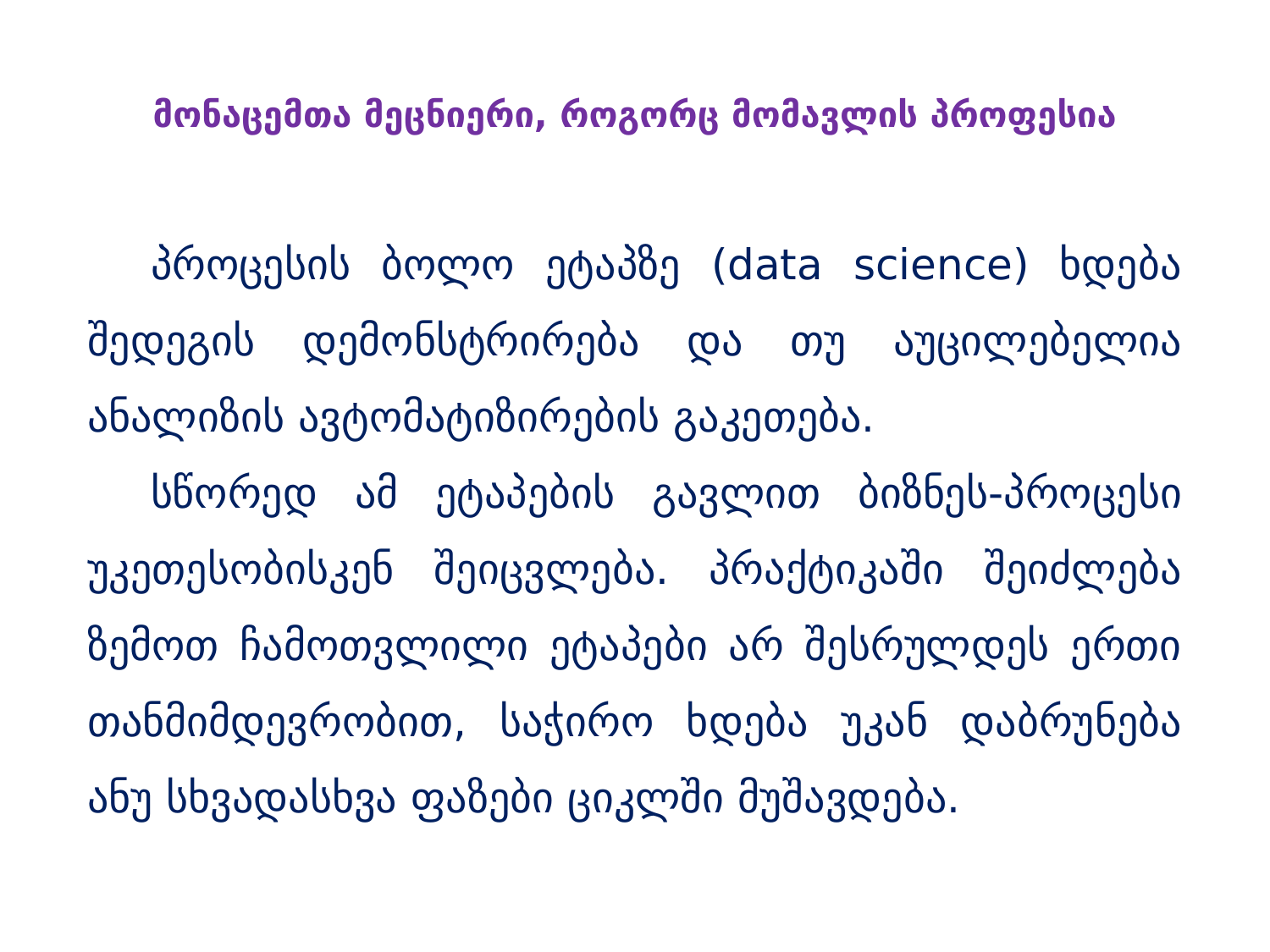

მონაცემთა მეცნიერი, როგორც მომავლის პროფესია
პროცესის ბოლო ეტაპზე (data science) ხდება შედეგის დემონსტრირება და თუ აუცილებელია ანალიზის ავტომატიზირების გაკეთება.
სწორედ ამ ეტაპების გავლით ბიზნეს-პროცესი უკეთესობისკენ შეიცვლება. პრაქტიკაში შეიძლება ზემოთ ჩამოთვლილი ეტაპები არ შესრულდეს ერთი თანმიმდევრობით, საჭირო ხდება უკან დაბრუნება ანუ სხვადასხვა ფაზები ციკლში მუშავდება.